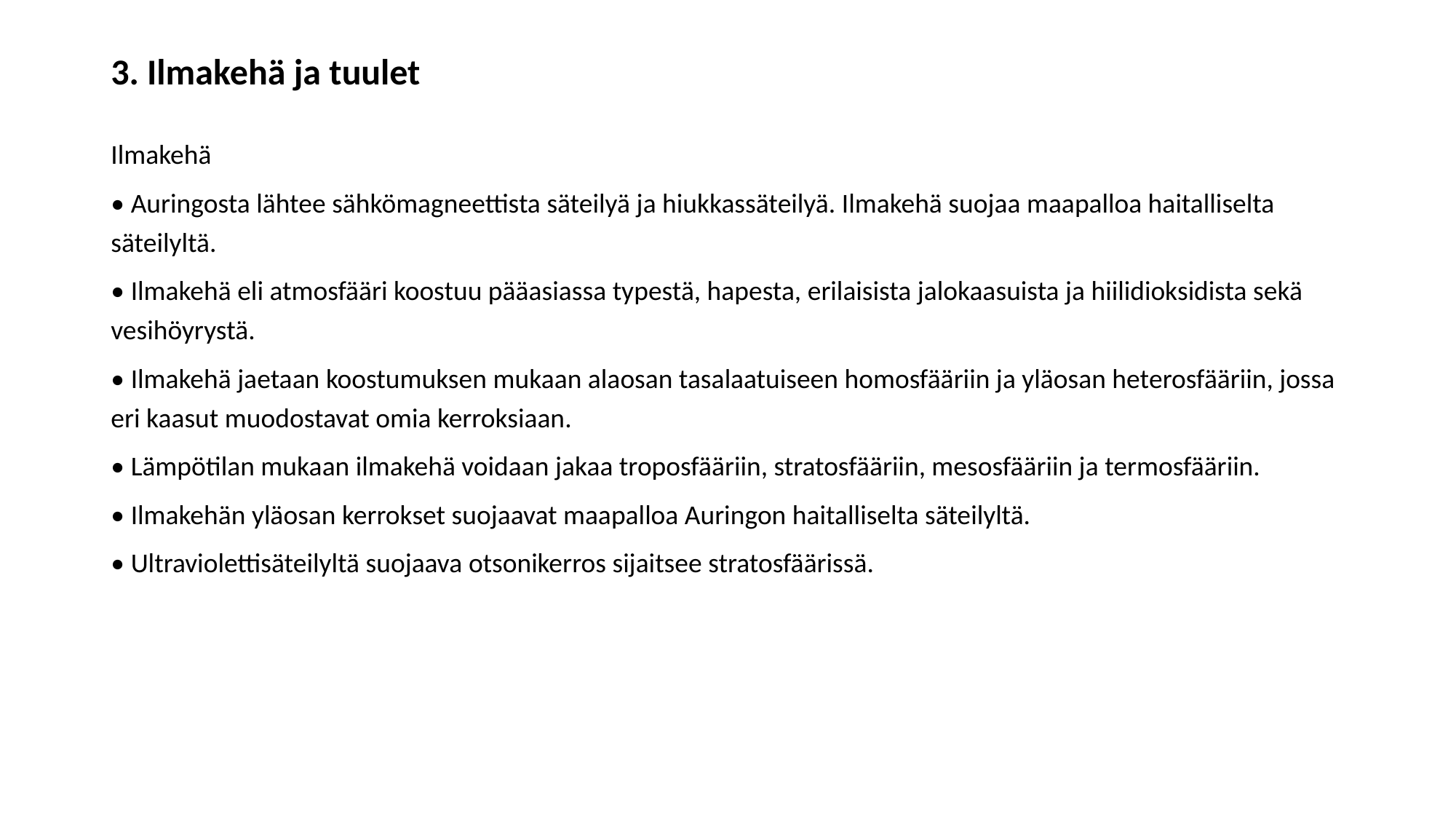

# 3. Ilmakehä ja tuulet
Ilmakehä
• Auringosta lähtee sähkömagneettista säteilyä ja hiukkassäteilyä. Ilmakehä suojaa maapalloa haitalliselta säteilyltä.
• Ilmakehä eli atmosfääri koostuu pääasiassa typestä, hapesta, erilaisista jalokaasuista ja hiilidioksidista sekä vesihöyrystä.
• Ilmakehä jaetaan koostumuksen mukaan alaosan tasalaatuiseen homosfääriin ja yläosan heterosfääriin, jossa eri kaasut muodostavat omia kerroksiaan.
• Lämpötilan mukaan ilmakehä voidaan jakaa troposfääriin, stratosfääriin, mesosfääriin ja termosfääriin.
• Ilmakehän yläosan kerrokset suojaavat maapalloa Auringon haitalliselta säteilyltä.
• Ultraviolettisäteilyltä suojaava otsonikerros sijaitsee stratosfäärissä.